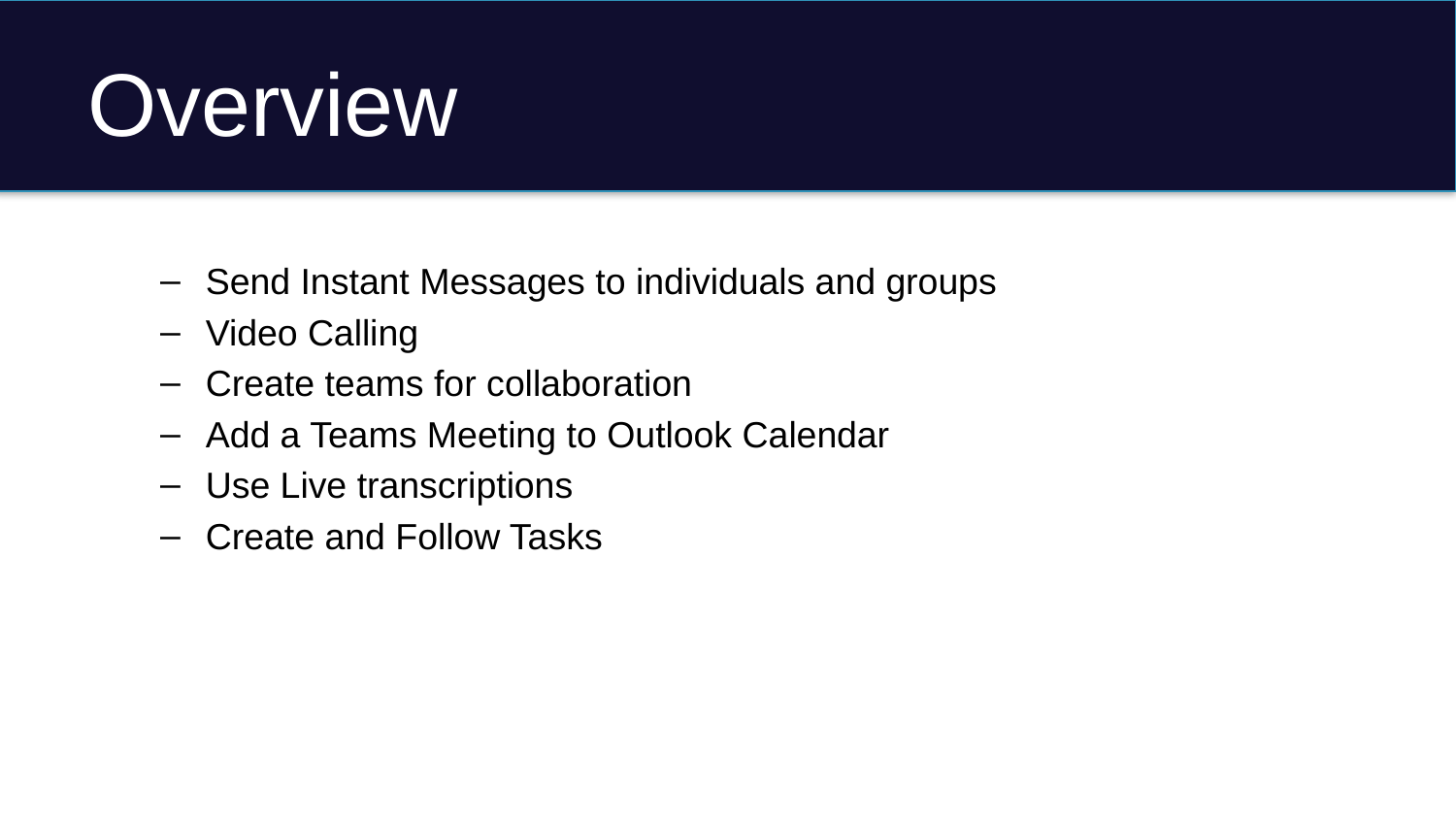

# Overview
Send Instant Messages to individuals and groups
Video Calling
Create teams for collaboration
Add a Teams Meeting to Outlook Calendar
Use Live transcriptions
Create and Follow Tasks